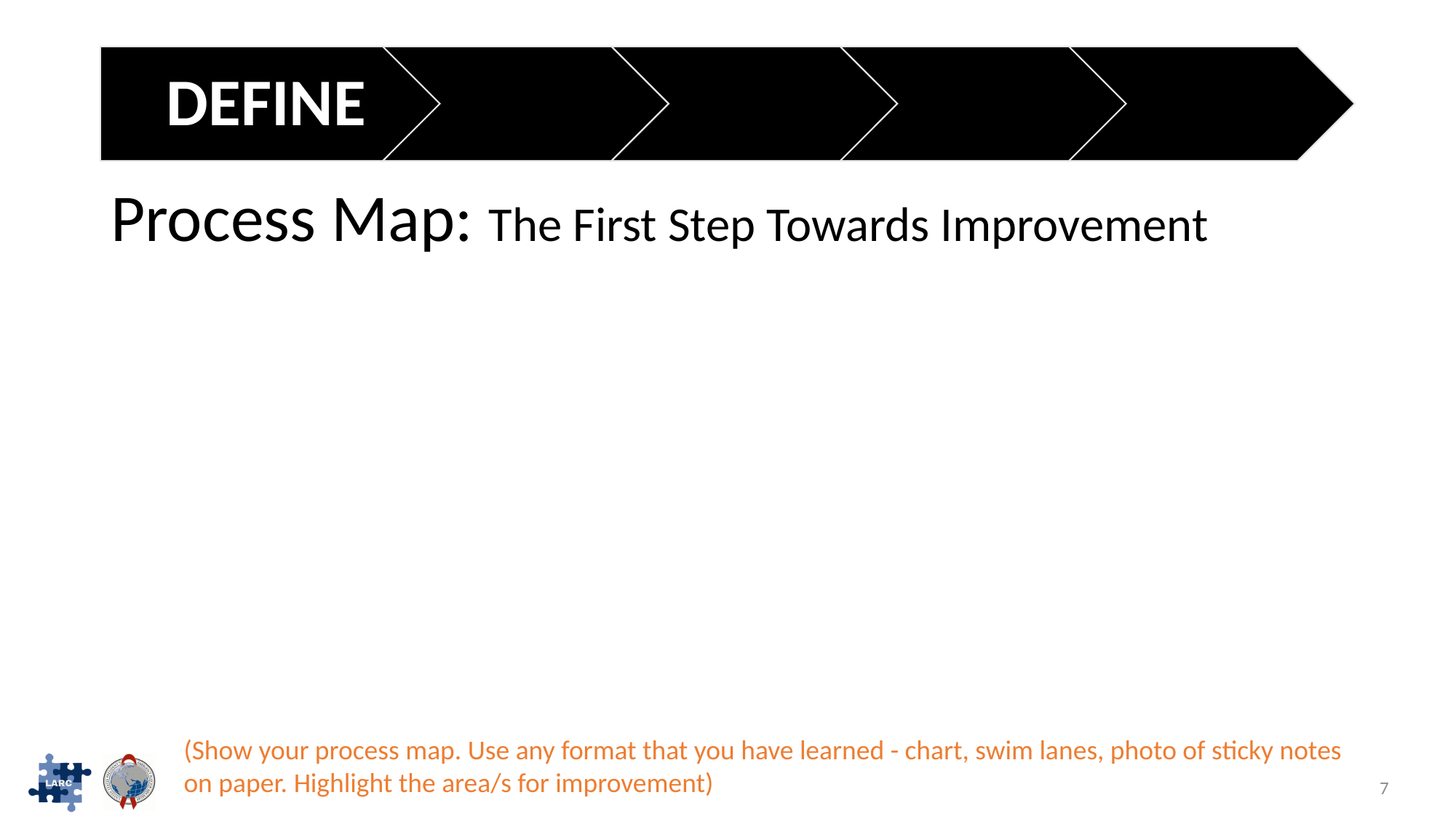

DEFINE

Process Map: The First Step Towards Improvement

(Show your process map. Use any format that you have learned - chart, swim lanes, photo of sticky notes on paper. Highlight the area/s for improvement)
7